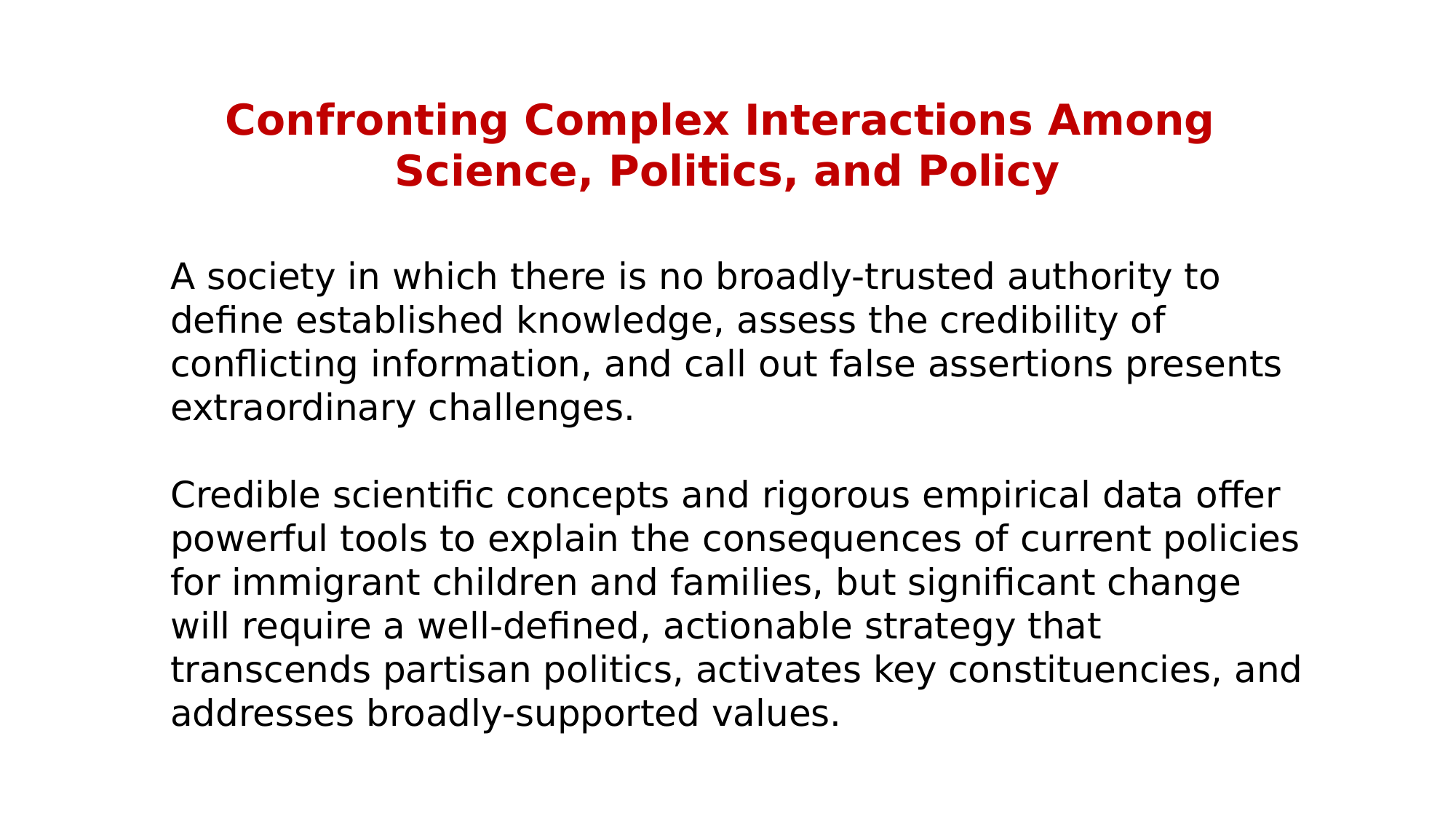

Confronting Complex Interactions Among
Science, Politics, and Policy
A society in which there is no broadly-trusted authority to define established knowledge, assess the credibility of conflicting information, and call out false assertions presents extraordinary challenges.

Credible scientific concepts and rigorous empirical data offer powerful tools to explain the consequences of current policies for immigrant children and families, but significant change will require a well-defined, actionable strategy that transcends partisan politics, activates key constituencies, and addresses broadly-supported values.